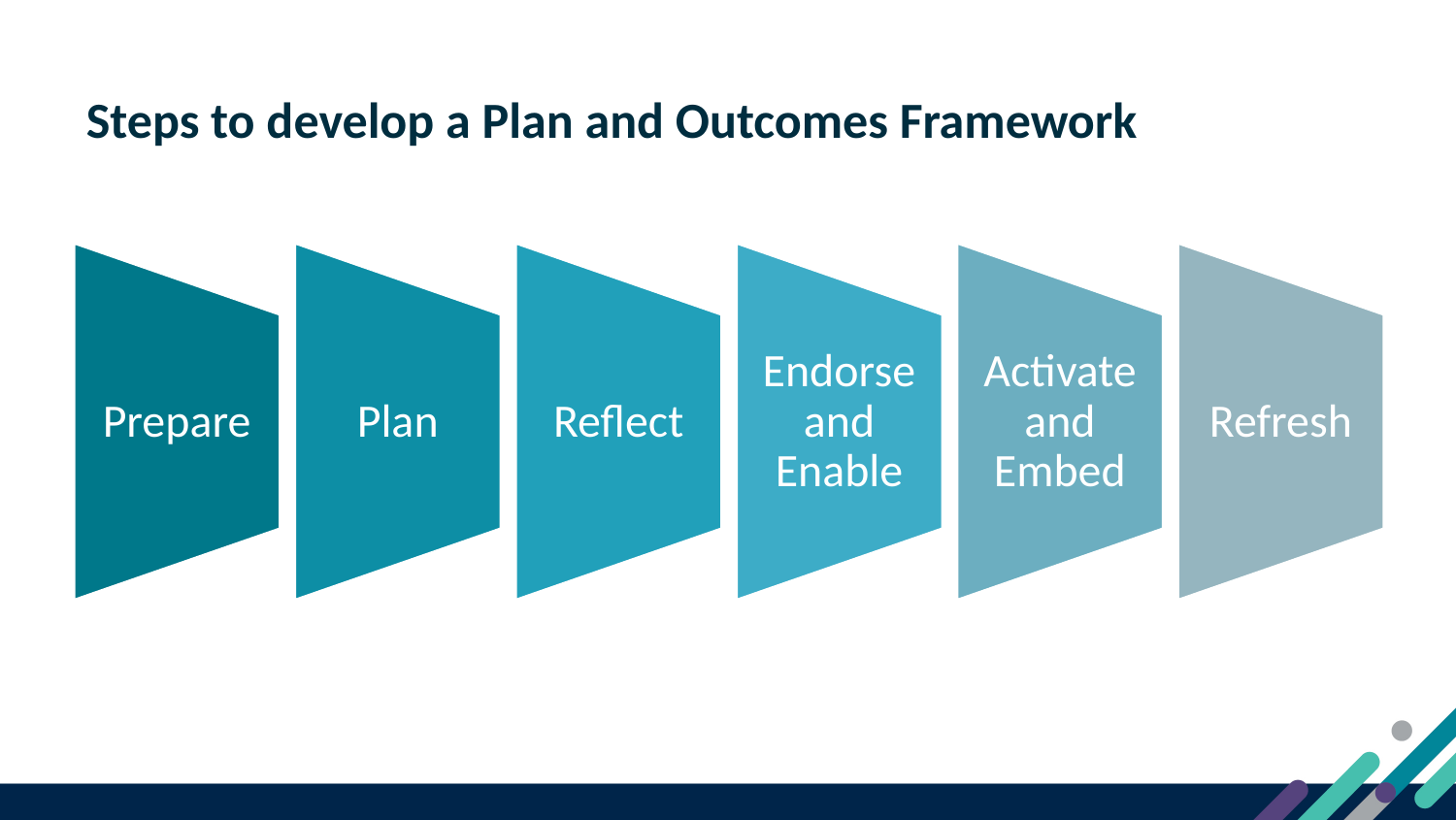

10
# Steps to develop a Plan and Outcomes Framework
Prepare
Plan
Reflect
Endorse and Enable
Activate and Embed
Refresh